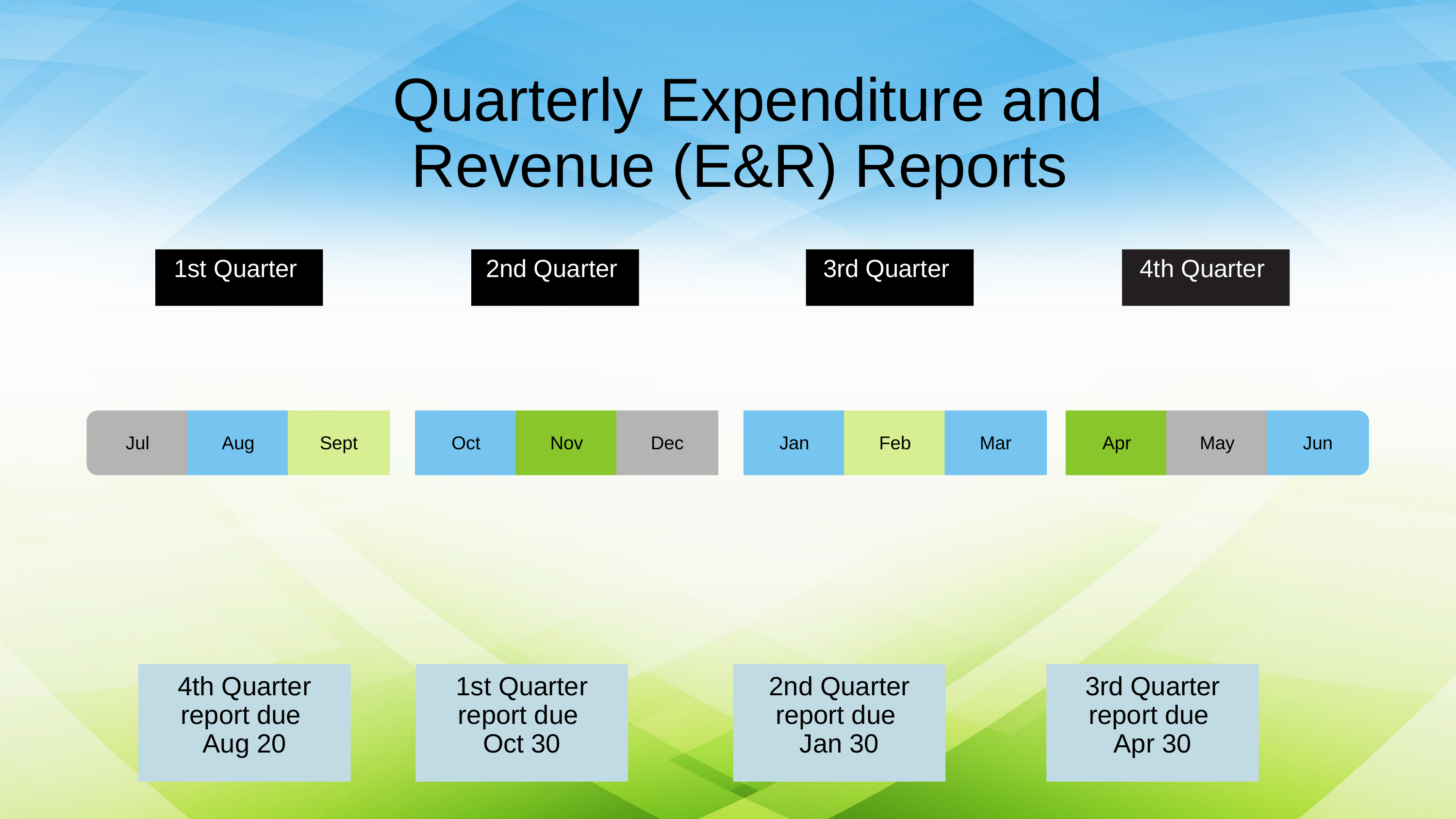

Quarterly Expenditure and Revenue (E&R) Reports
1st Quarter

2nd Quarter

3rd Quarter

4th Quarter

Jul

Aug

Sept

Oct

Nov

Dec

Jan

Feb

Mar

Apr

May

Jun

4th Quarter report due
Aug 20

1st Quarter report due
Oct 30

2nd Quarter report due
Jan 30

3rd Quarter report due
Apr 30